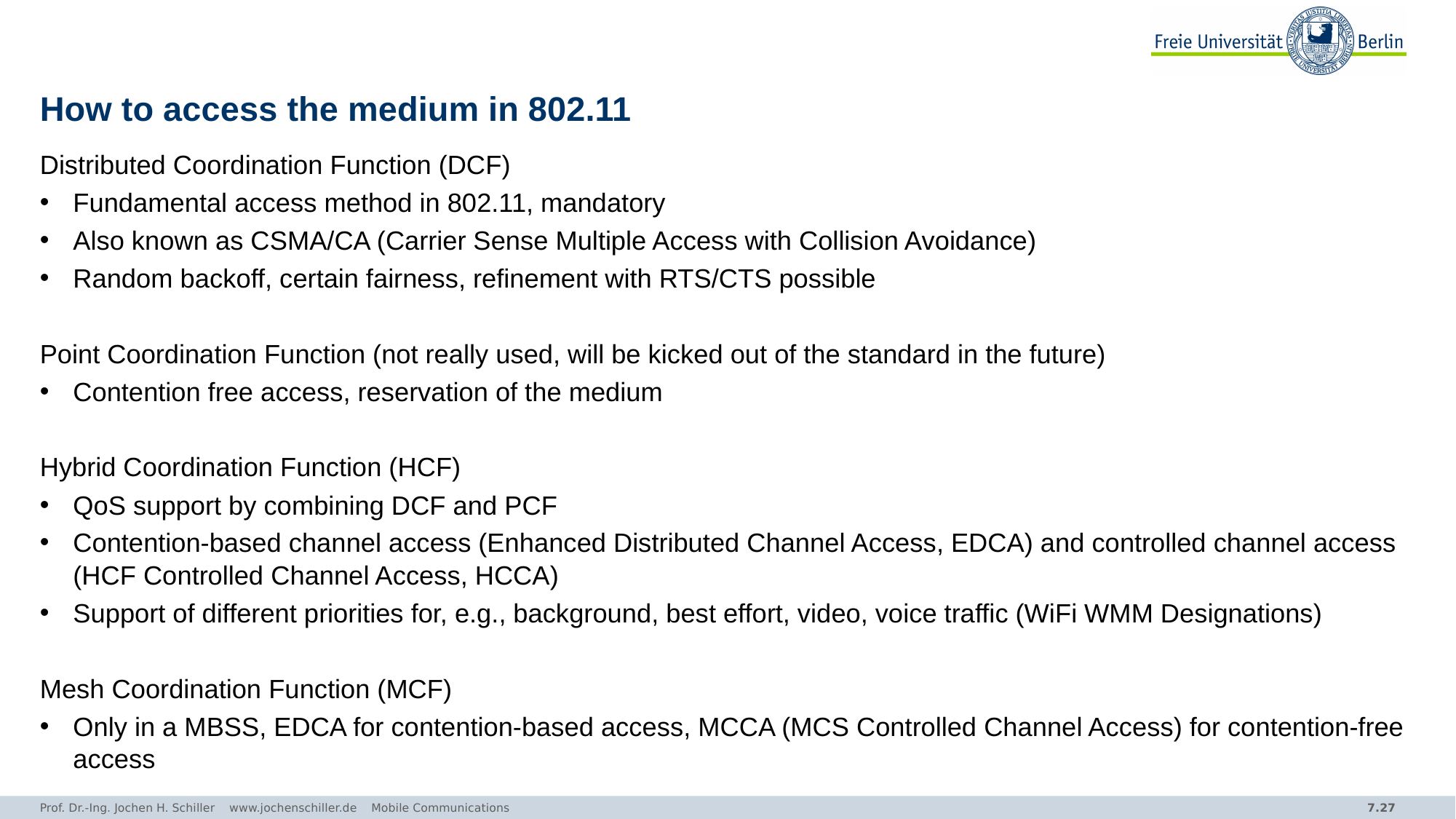

# How to access the medium in 802.11
Distributed Coordination Function (DCF)
Fundamental access method in 802.11, mandatory
Also known as CSMA/CA (Carrier Sense Multiple Access with Collision Avoidance)
Random backoff, certain fairness, refinement with RTS/CTS possible

Point Coordination Function (not really used, will be kicked out of the standard in the future)
Contention free access, reservation of the medium

Hybrid Coordination Function (HCF)
QoS support by combining DCF and PCF
Contention-based channel access (Enhanced Distributed Channel Access, EDCA) and controlled channel access (HCF Controlled Channel Access, HCCA)
Support of different priorities for, e.g., background, best effort, video, voice traffic (WiFi WMM Designations)

Mesh Coordination Function (MCF)
Only in a MBSS, EDCA for contention-based access, MCCA (MCS Controlled Channel Access) for contention-free access
Prof. Dr.-Ing. Jochen H. Schiller    www.jochenschiller.de    Mobile Communications